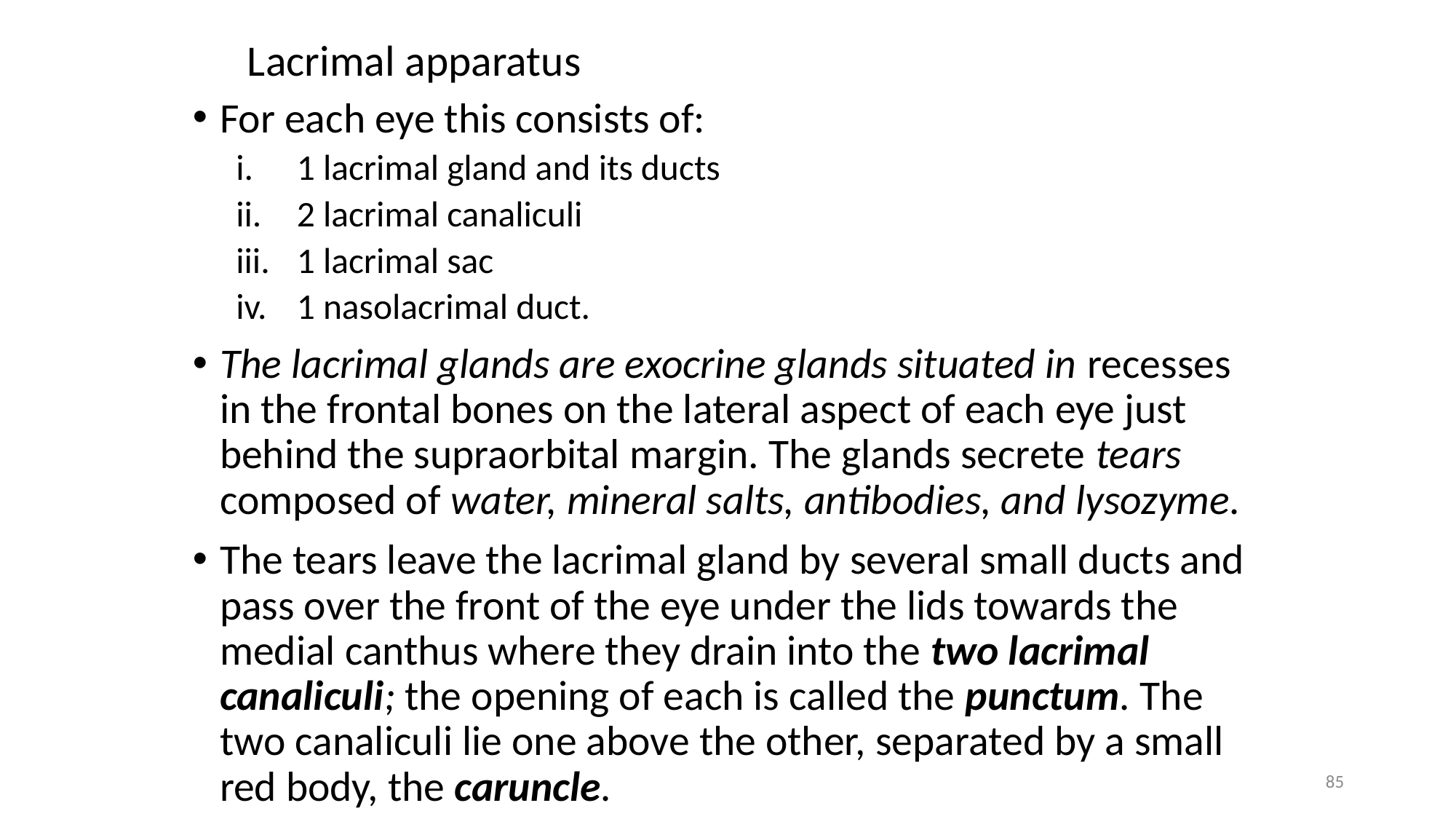

# Lacrimal apparatus
For each eye this consists of:
1 lacrimal gland and its ducts
2 lacrimal canaliculi
1 lacrimal sac
1 nasolacrimal duct.
The lacrimal glands are exocrine glands situated in recesses in the frontal bones on the lateral aspect of each eye just behind the supraorbital margin. The glands secrete tears composed of water, mineral salts, antibodies, and lysozyme.
The tears leave the lacrimal gland by several small ducts and pass over the front of the eye under the lids towards the medial canthus where they drain into the two lacrimal canaliculi; the opening of each is called the punctum. The two canaliculi lie one above the other, separated by a small red body, the caruncle.
85